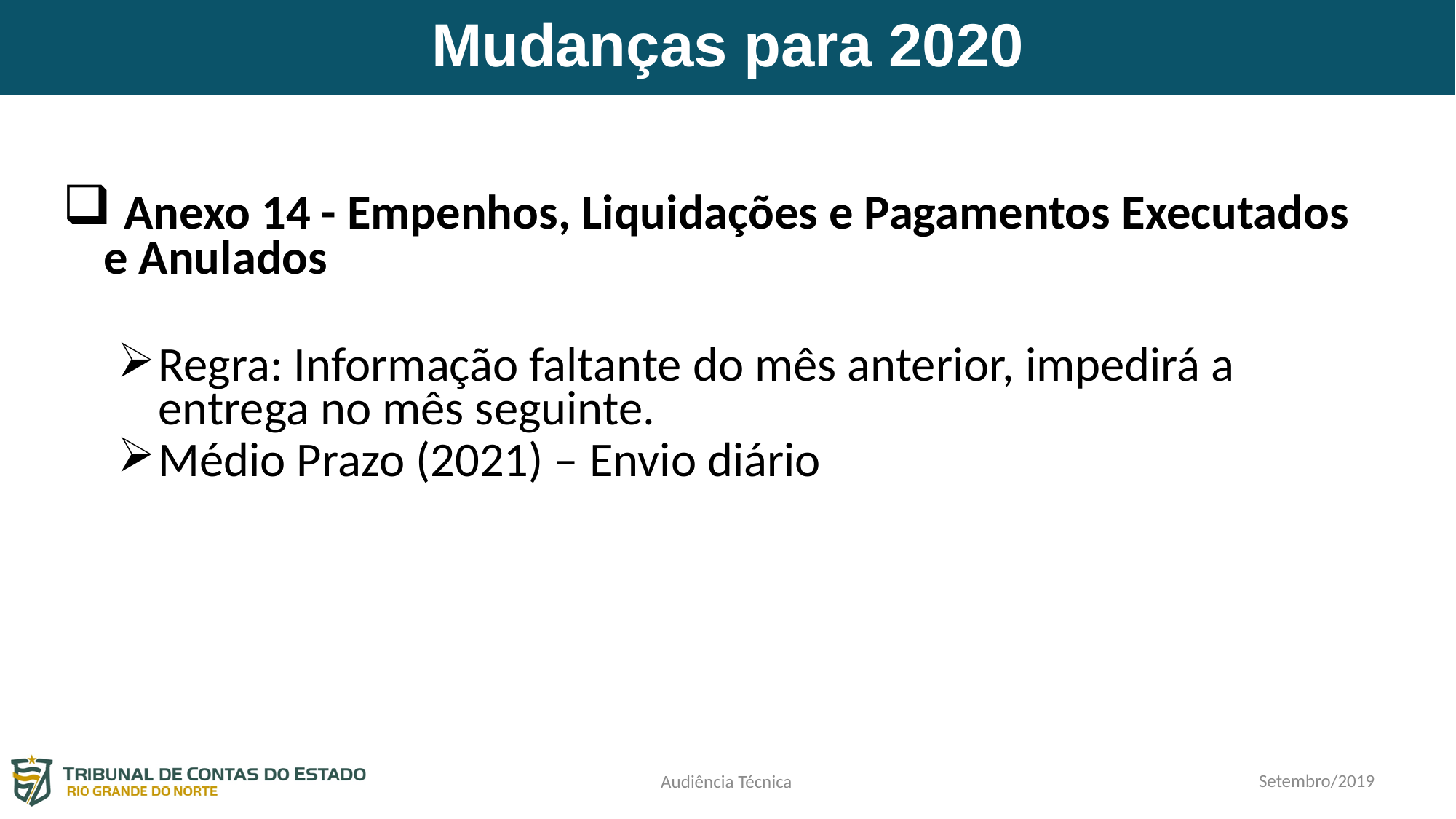

Mudanças para 2020
 Anexo 14 - Empenhos, Liquidações e Pagamentos Executados e Anulados

Regra: Informação faltante do mês anterior, impedirá a entrega no mês seguinte.
Médio Prazo (2021) – Envio diário